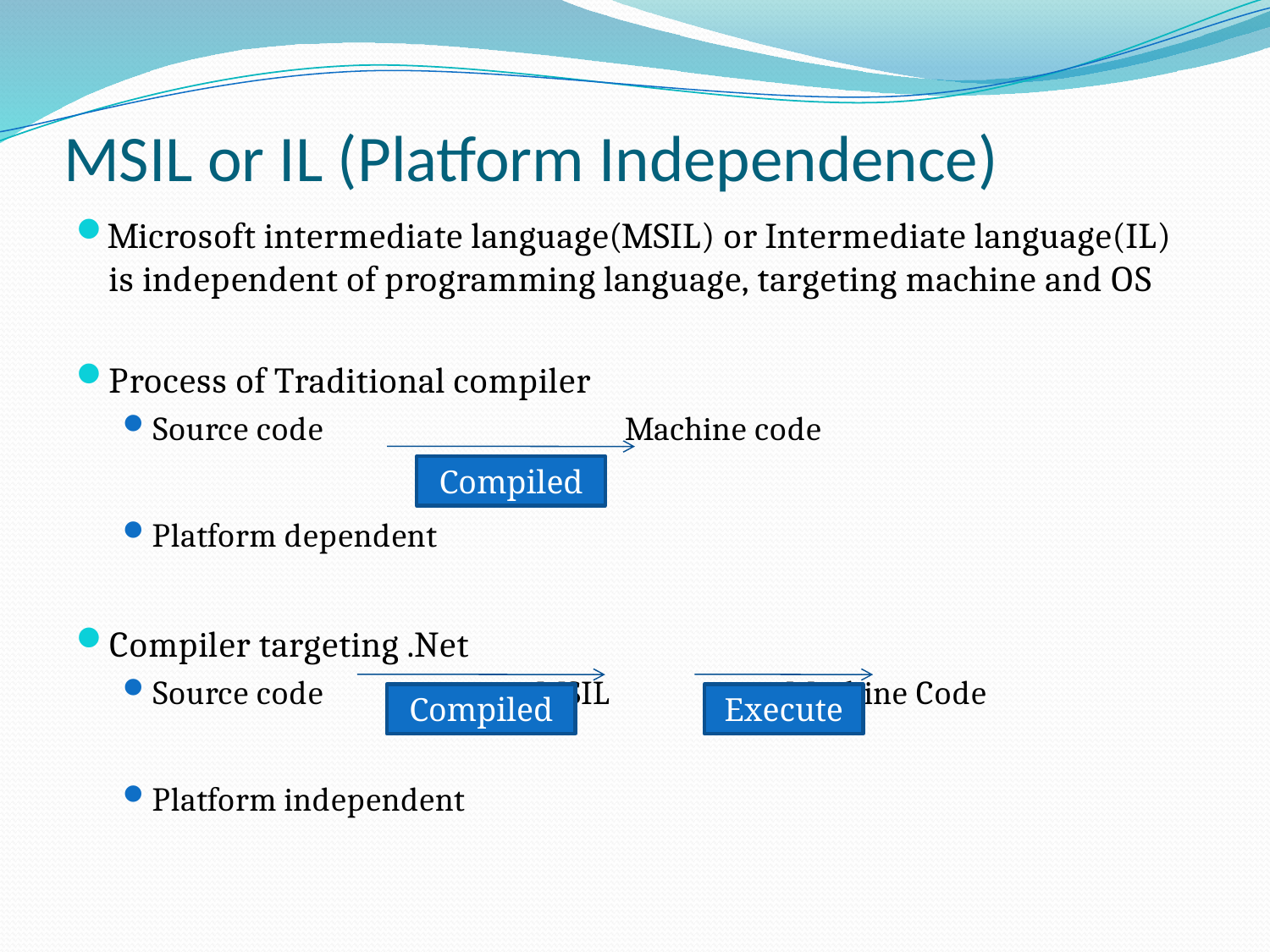

# MSIL or IL (Platform Independence)
Microsoft intermediate language(MSIL) or Intermediate language(IL) is independent of programming language, targeting machine and OS

Process of Traditional compiler
Source code                                         Machine code

Platform dependent

Compiler targeting .Net
Source code                             MSIL                        Machine Code

Platform independent
Compiled
Compiled
Execute